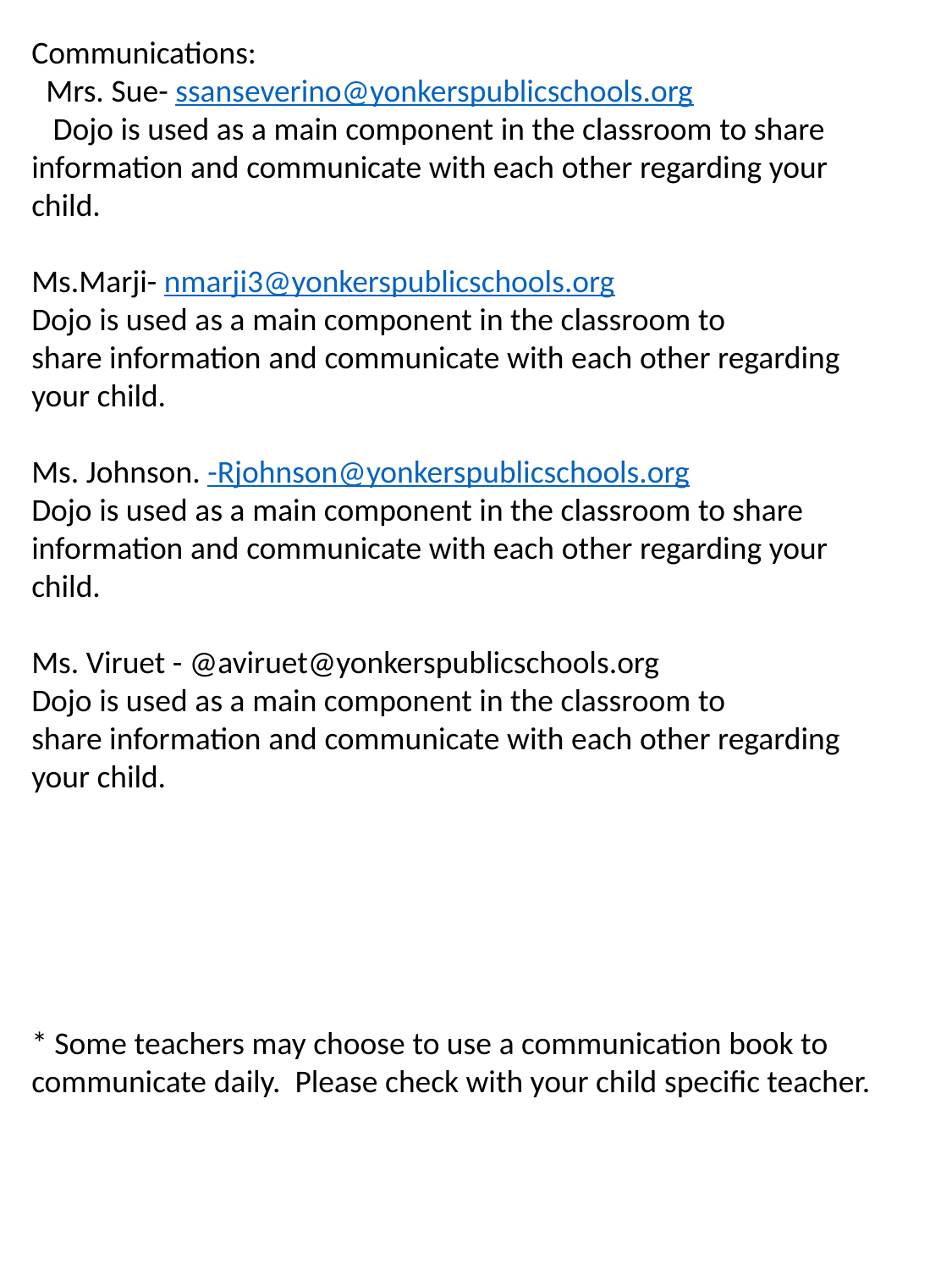

Communications:
  Mrs. Sue- ssanseverino@yonkerspublicschools.org
   Dojo is used as a main component in the classroom to share information and communicate with each other regarding your child.

Ms.Marji- nmarji3@yonkerspublicschools.org
Dojo is used as a main component in the classroom to share information and communicate with each other regarding your child.

Ms. Johnson. -Rjohnson@yonkerspublicschools.org
Dojo is used as a main component in the classroom to share information and communicate with each other regarding your child.

Ms. Viruet - @aviruet@yonkerspublicschools.org
Dojo is used as a main component in the classroom to share information and communicate with each other regarding your child.

* Some teachers may choose to use a communication book to communicate daily.  Please check with your child specific teacher.